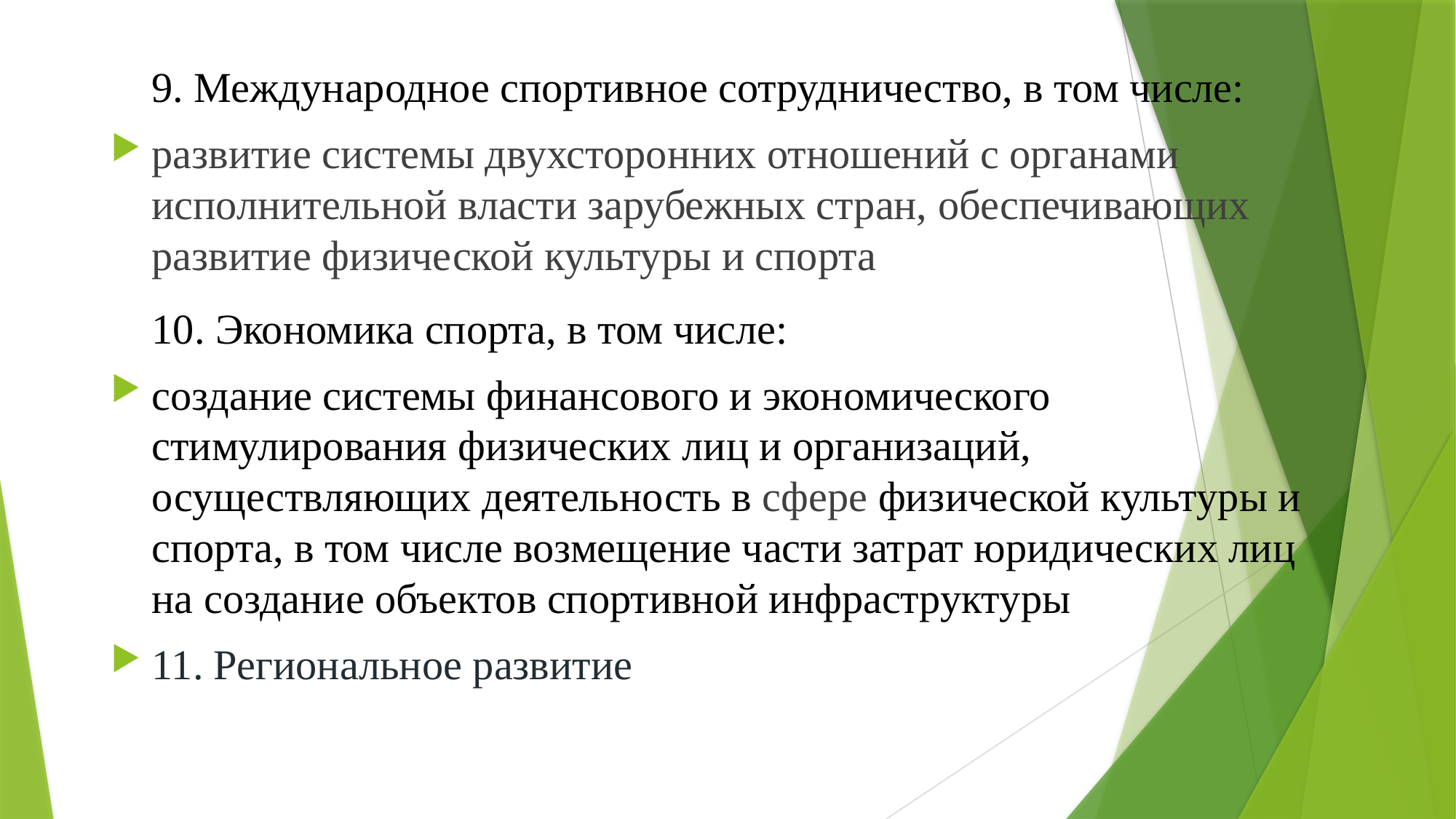

9. Международное спортивное сотрудничество, в том числе:
развитие системы двухсторонних отношений с органами исполнительной власти зарубежных стран, обеспечивающих развитие физической культуры и спорта
10. Экономика спорта, в том числе:
создание системы финансового и экономического стимулирования физических лиц и организаций, осуществляющих деятельность в сфере физической культуры и спорта, в том числе возмещение части затрат юридических лиц на создание объектов спортивной инфраструктуры
11. Региональное развитие